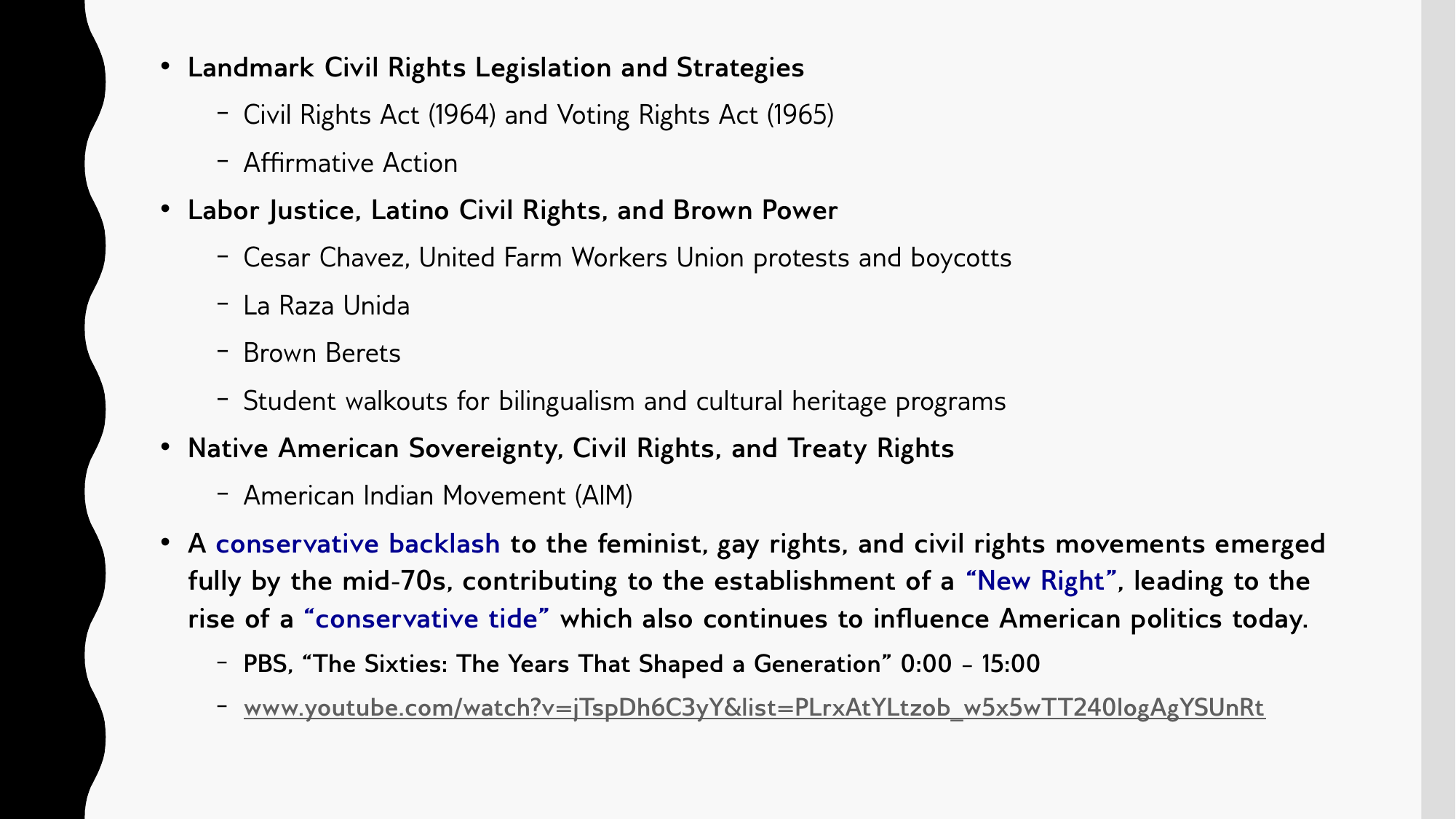

Landmark Civil Rights Legislation and Strategies
Civil Rights Act (1964) and Voting Rights Act (1965)
Affirmative Action
Labor Justice, Latino Civil Rights, and Brown Power
Cesar Chavez, United Farm Workers Union protests and boycotts
La Raza Unida
Brown Berets
Student walkouts for bilingualism and cultural heritage programs
Native American Sovereignty, Civil Rights, and Treaty Rights
American Indian Movement (AIM)
A conservative backlash to the feminist, gay rights, and civil rights movements emerged fully by the mid-70s, contributing to the establishment of a “New Right”, leading to the rise of a “conservative tide” which also continues to influence American politics today.
PBS, “The Sixties: The Years That Shaped a Generation” 0:00 – 15:00
www.youtube.com/watch?v=jTspDh6C3yY&list=PLrxAtYLtzob_w5x5wTT240logAgYSUnRt